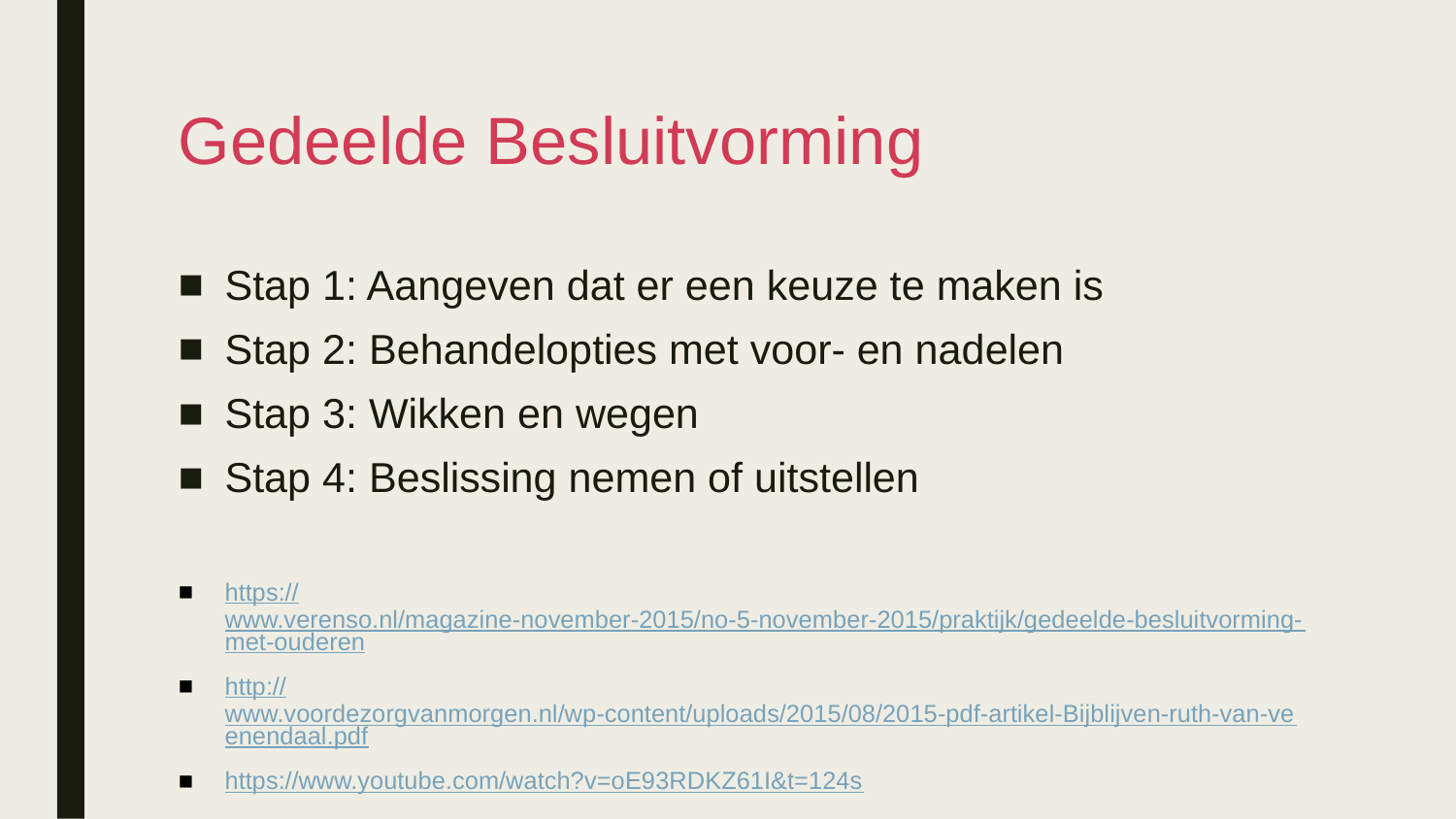

# Gedeelde Besluitvorming
Stap 1: Aangeven dat er een keuze te maken is
Stap 2: Behandelopties met voor- en nadelen
Stap 3: Wikken en wegen
Stap 4: Beslissing nemen of uitstellen

https://www.verenso.nl/magazine-november-2015/no-5-november-2015/praktijk/gedeelde-besluitvorming-met-ouderen
http://www.voordezorgvanmorgen.nl/wp-content/uploads/2015/08/2015-pdf-artikel-Bijblijven-ruth-van-veenendaal.pdf
https://www.youtube.com/watch?v=oE93RDKZ61I&t=124s